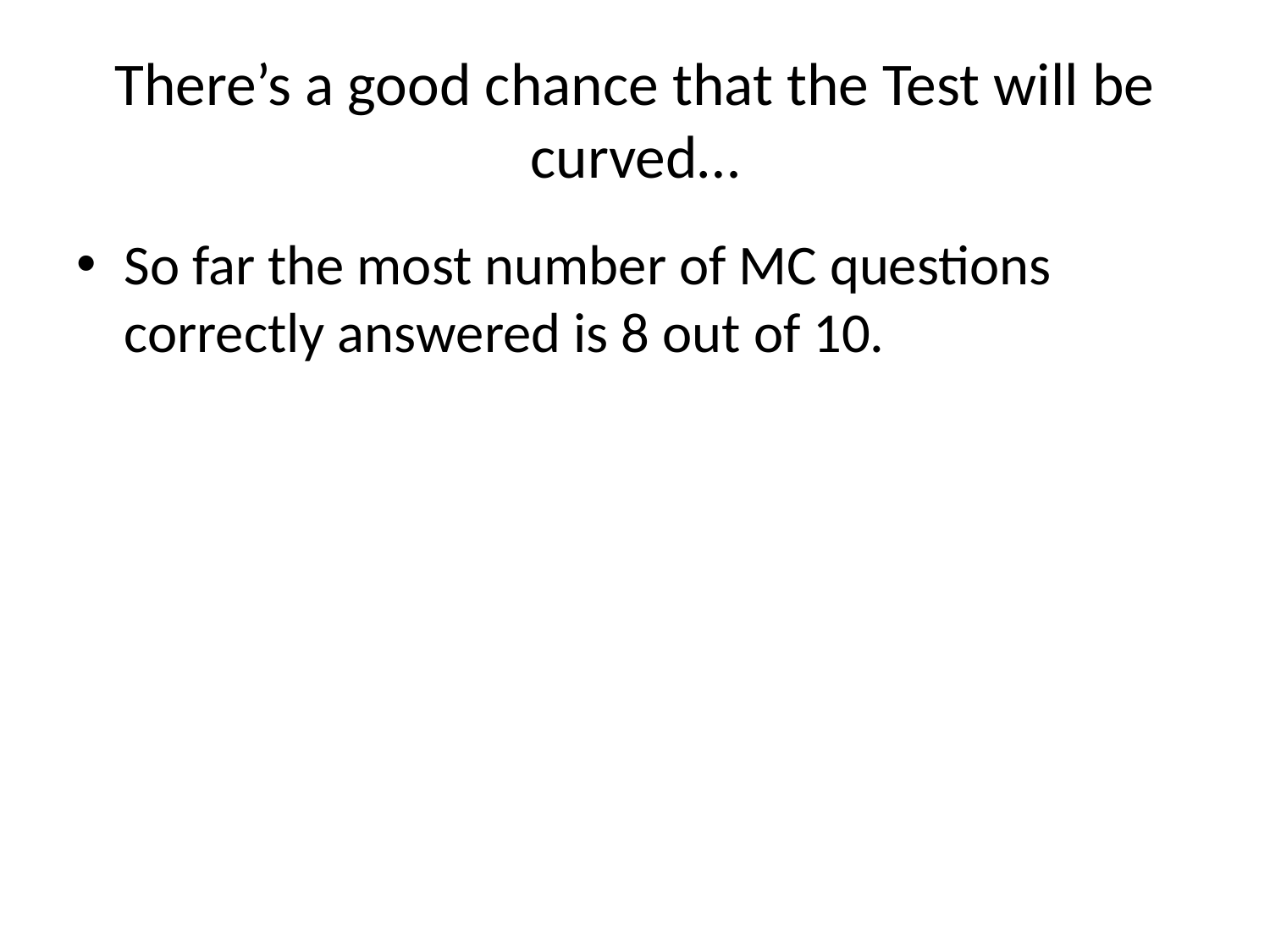

# There’s a good chance that the Test will be curved…
So far the most number of MC questions correctly answered is 8 out of 10.